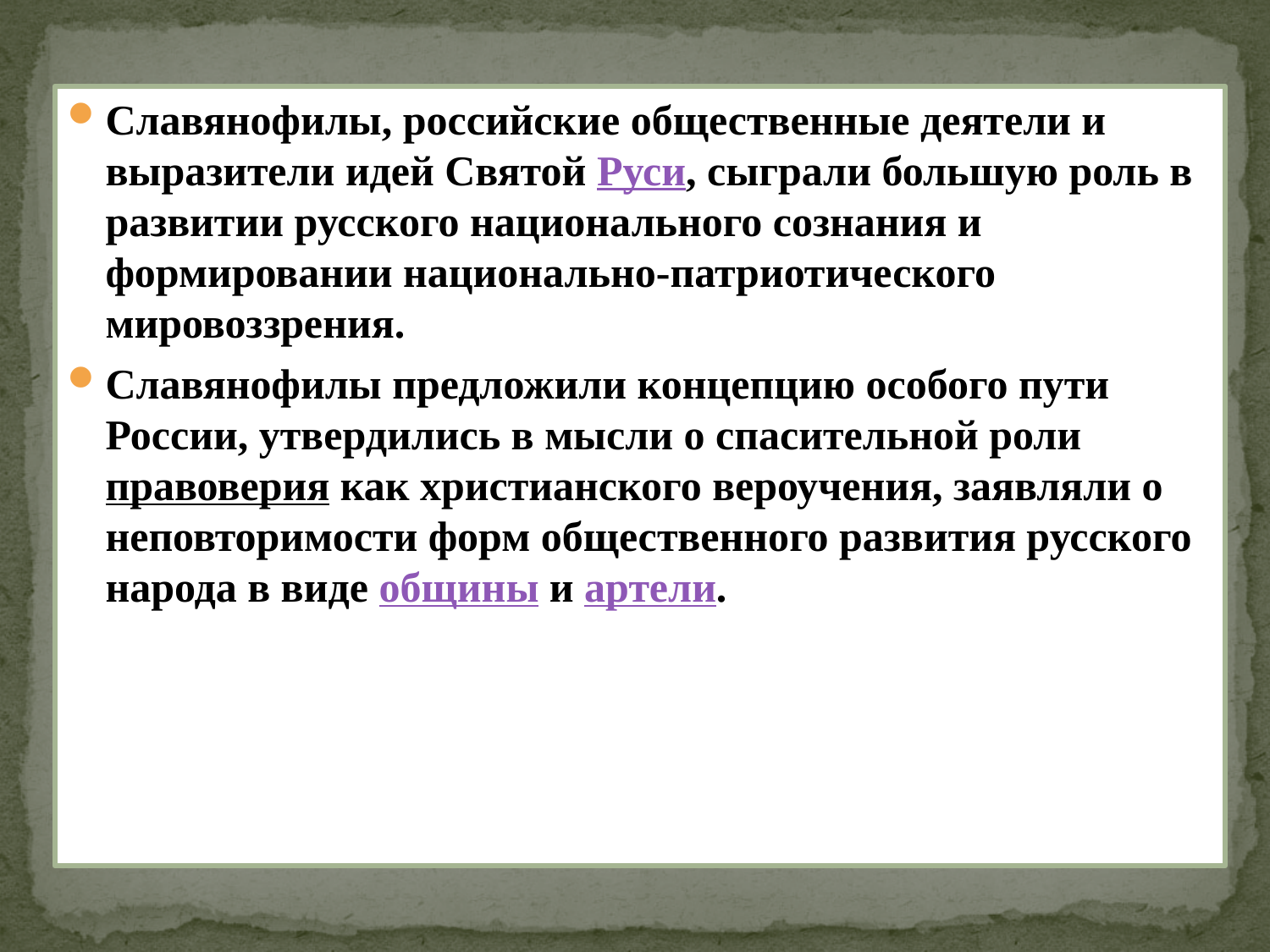

Славянофилы, российские общественные деятели и выразители идей Святой Руси, сыграли большую роль в развитии русского национального сознания и формировании национально-патриотического мировоззрения.
Славянофилы предложили концепцию особого пути России, утвердились в мысли о спасительной роли правоверия как христианского вероучения, заявляли о неповторимости форм общественного развития русского народа в виде общины и артели.